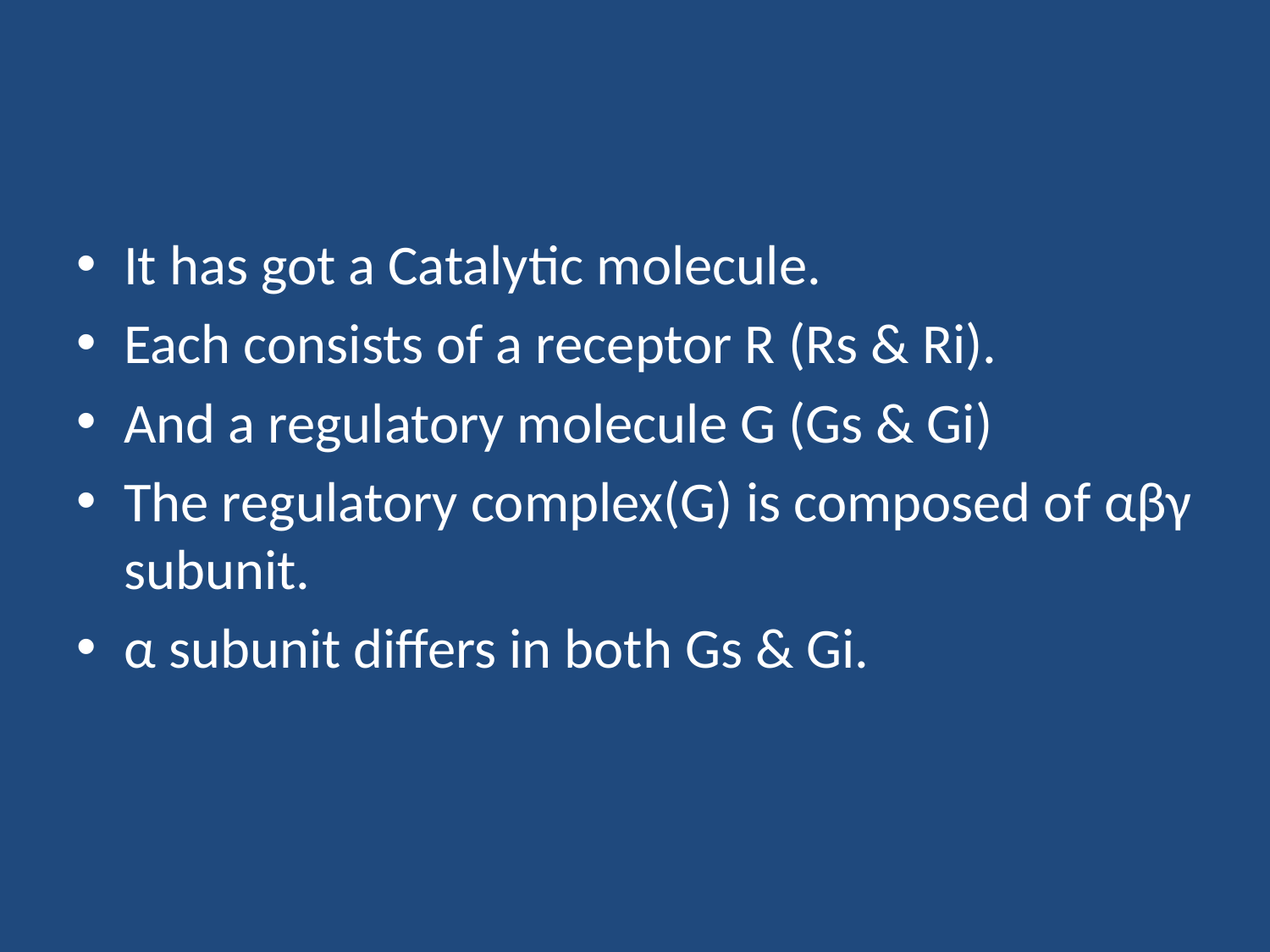

#
It has got a Catalytic molecule.
Each consists of a receptor R (Rs & Ri).
And a regulatory molecule G (Gs & Gi)
The regulatory complex(G) is composed of αβγ subunit.
α subunit differs in both Gs & Gi.